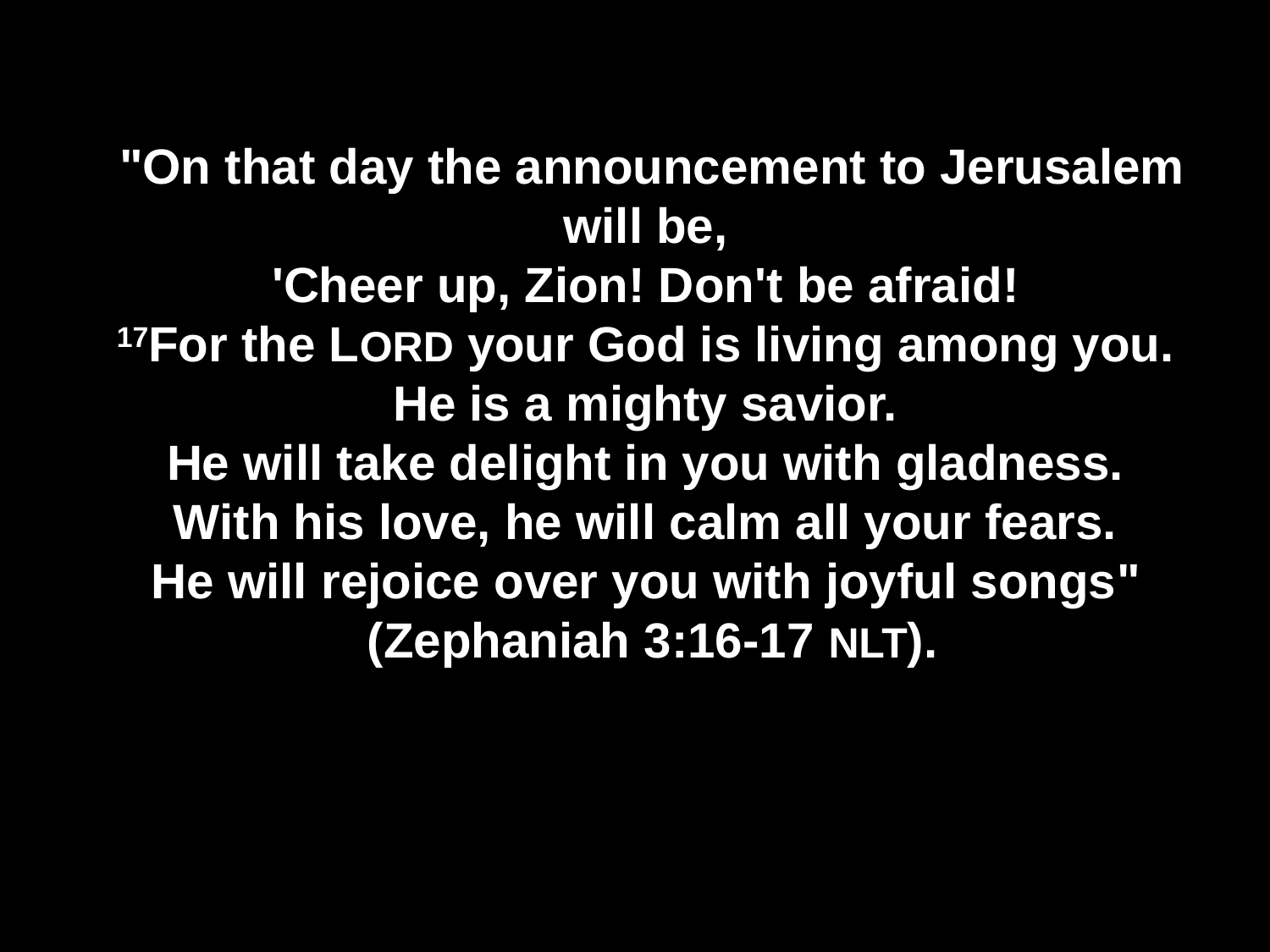

# "On that day the announcement to Jerusalem will be, 'Cheer up, Zion! Don't be afraid! 17For the LORD your God is living among you. He is a mighty savior. He will take delight in you with gladness. With his love, he will calm all your fears. He will rejoice over you with joyful songs" (Zephaniah 3:16-17 NLT).